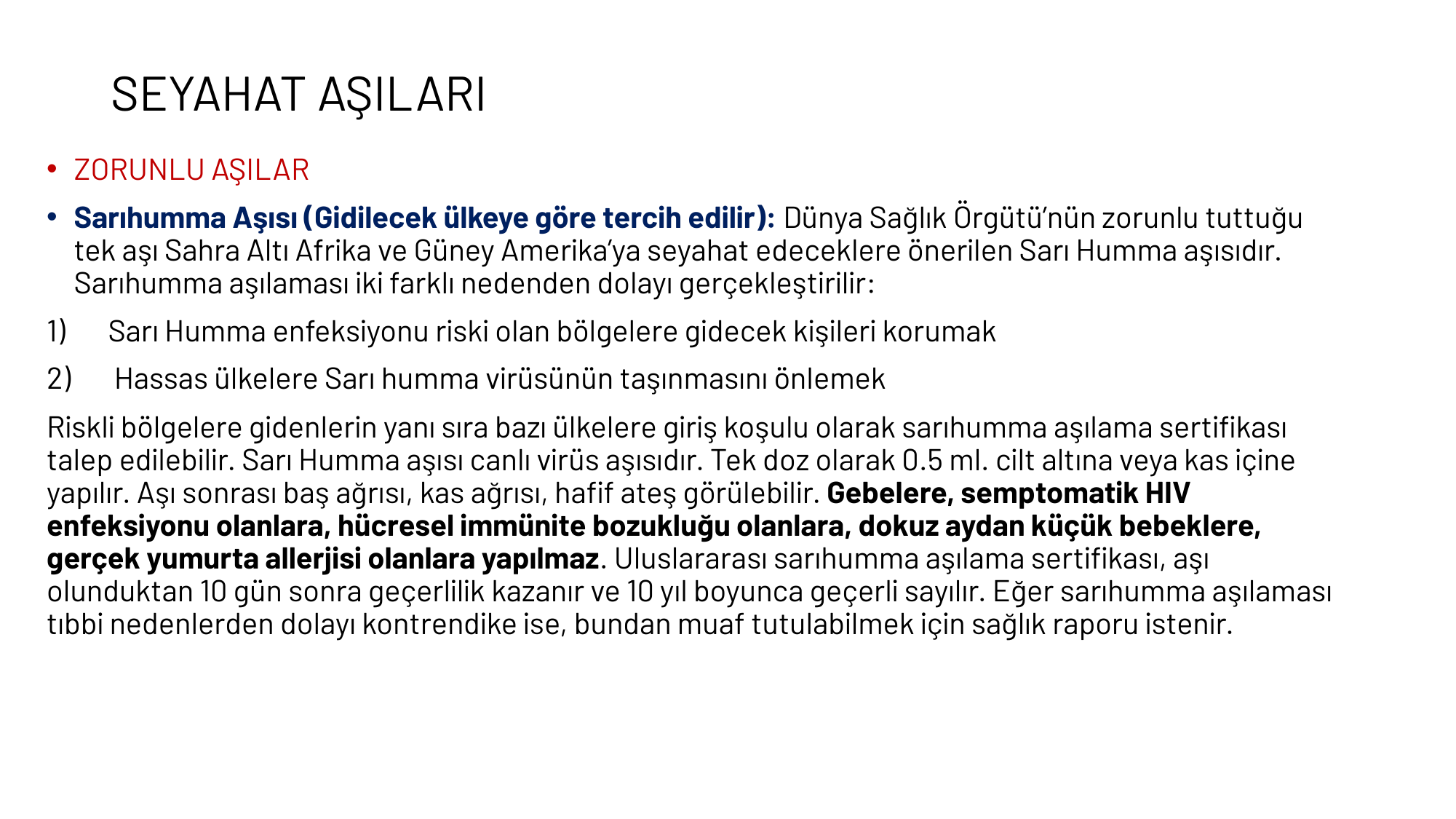

# SEYAHAT AŞILARI
ZORUNLU AŞILAR
Sarıhumma Aşısı (Gidilecek ülkeye göre tercih edilir): Dünya Sağlık Örgütü’nün zorunlu tuttuğu tek aşı Sahra Altı Afrika ve Güney Amerika’ya seyahat edeceklere önerilen Sarı Humma aşısıdır. Sarıhumma aşılaması iki farklı nedenden dolayı gerçekleştirilir:
Sarı Humma enfeksiyonu riski olan bölgelere gidecek kişileri korumak
 Hassas ülkelere Sarı humma virüsünün taşınmasını önlemek
Riskli bölgelere gidenlerin yanı sıra bazı ülkelere giriş koşulu olarak sarıhumma aşılama sertifikası talep edilebilir. Sarı Humma aşısı canlı virüs aşısıdır. Tek doz olarak 0.5 ml. cilt altına veya kas içine yapılır. Aşı sonrası baş ağrısı, kas ağrısı, hafif ateş görülebilir. Gebelere, semptomatik HIV enfeksiyonu olanlara, hücresel immünite bozukluğu olanlara, dokuz aydan küçük bebeklere, gerçek yumurta allerjisi olanlara yapılmaz. Uluslararası sarıhumma aşılama sertifikası, aşı olunduktan 10 gün sonra geçerlilik kazanır ve 10 yıl boyunca geçerli sayılır. Eğer sarıhumma aşılaması tıbbi nedenlerden dolayı kontrendike ise, bundan muaf tutulabilmek için sağlık raporu istenir.